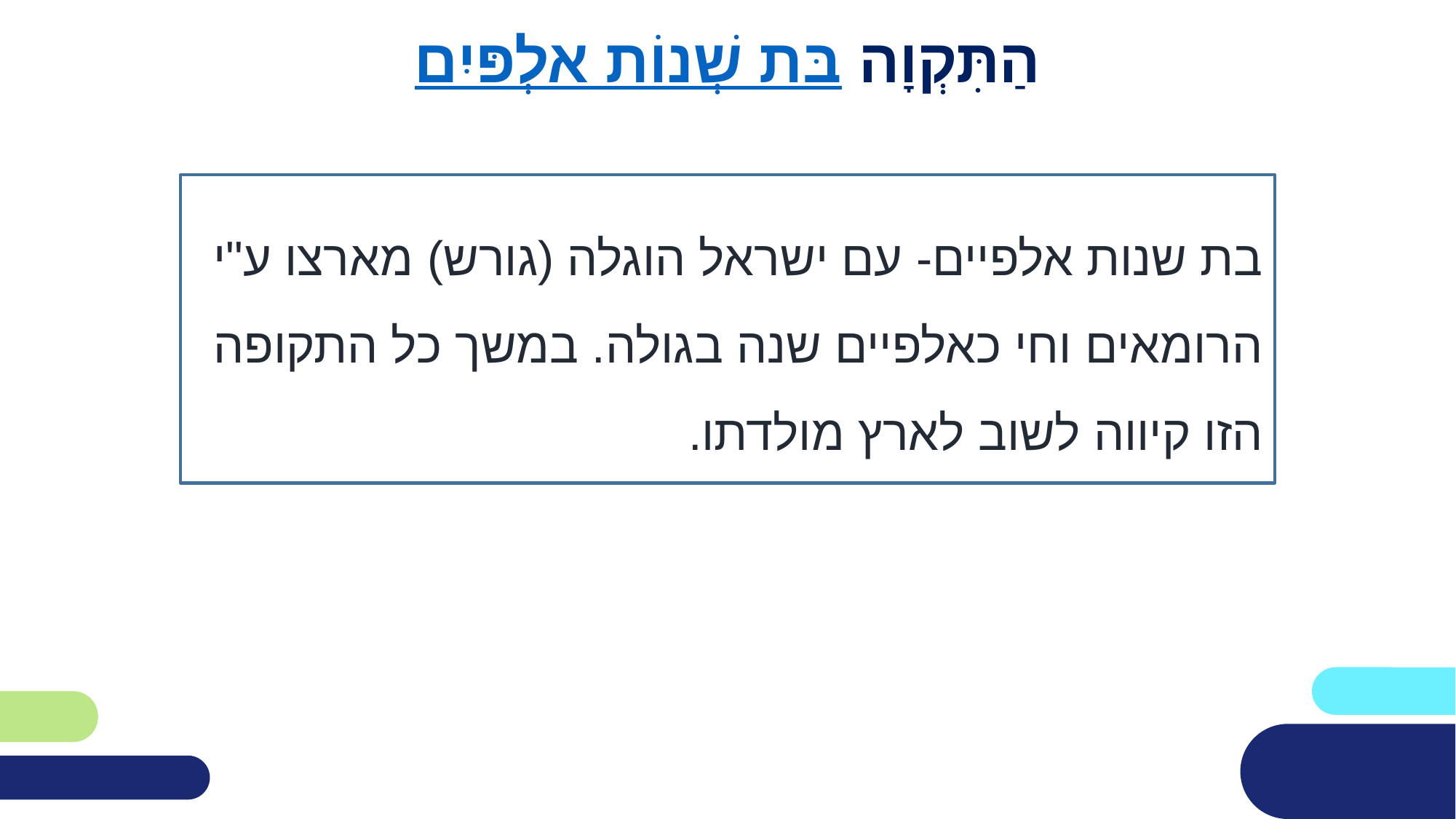

# הַתִּקְוָה בַּת שְׁנוֹת אַלְפַּיִם
בת שנות אלפיים- עם ישראל הוגלה (גורש) מארצו ע"י הרומאים וחי כאלפיים שנה בגולה. במשך כל התקופה הזו קיווה לשוב לארץ מולדתו.